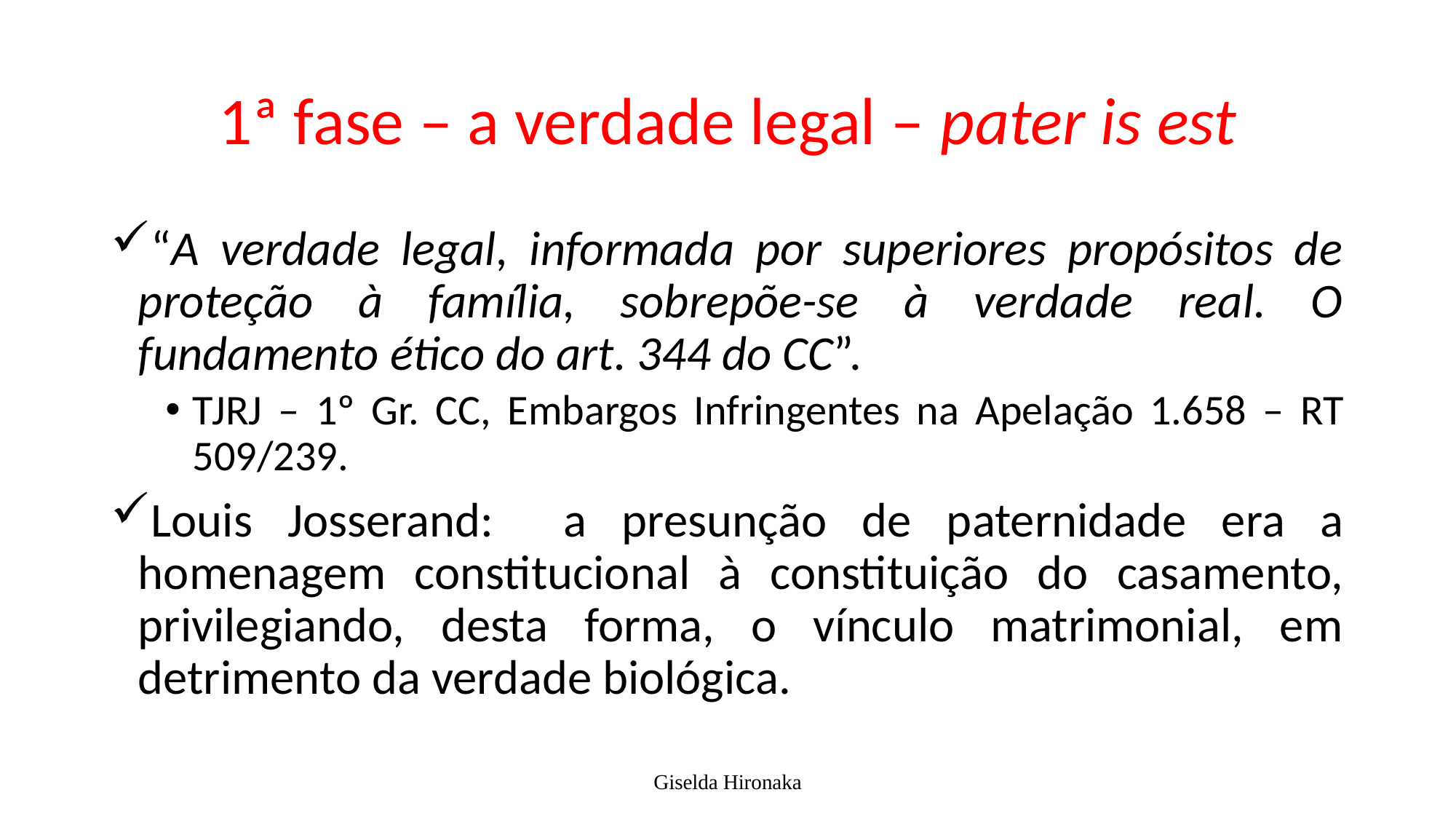

# 1ª fase – a verdade legal – pater is est
“A verdade legal, informada por superiores propósitos de proteção à família, sobrepõe-se à verdade real. O fundamento ético do art. 344 do CC”.
TJRJ – 1º Gr. CC, Embargos Infringentes na Apelação 1.658 – RT 509/239.
Louis Josserand:  a presunção de paternidade era a homenagem constitucional à constituição do casamento, privilegiando, desta forma, o vínculo matrimonial, em detrimento da verdade biológica.
Giselda Hironaka